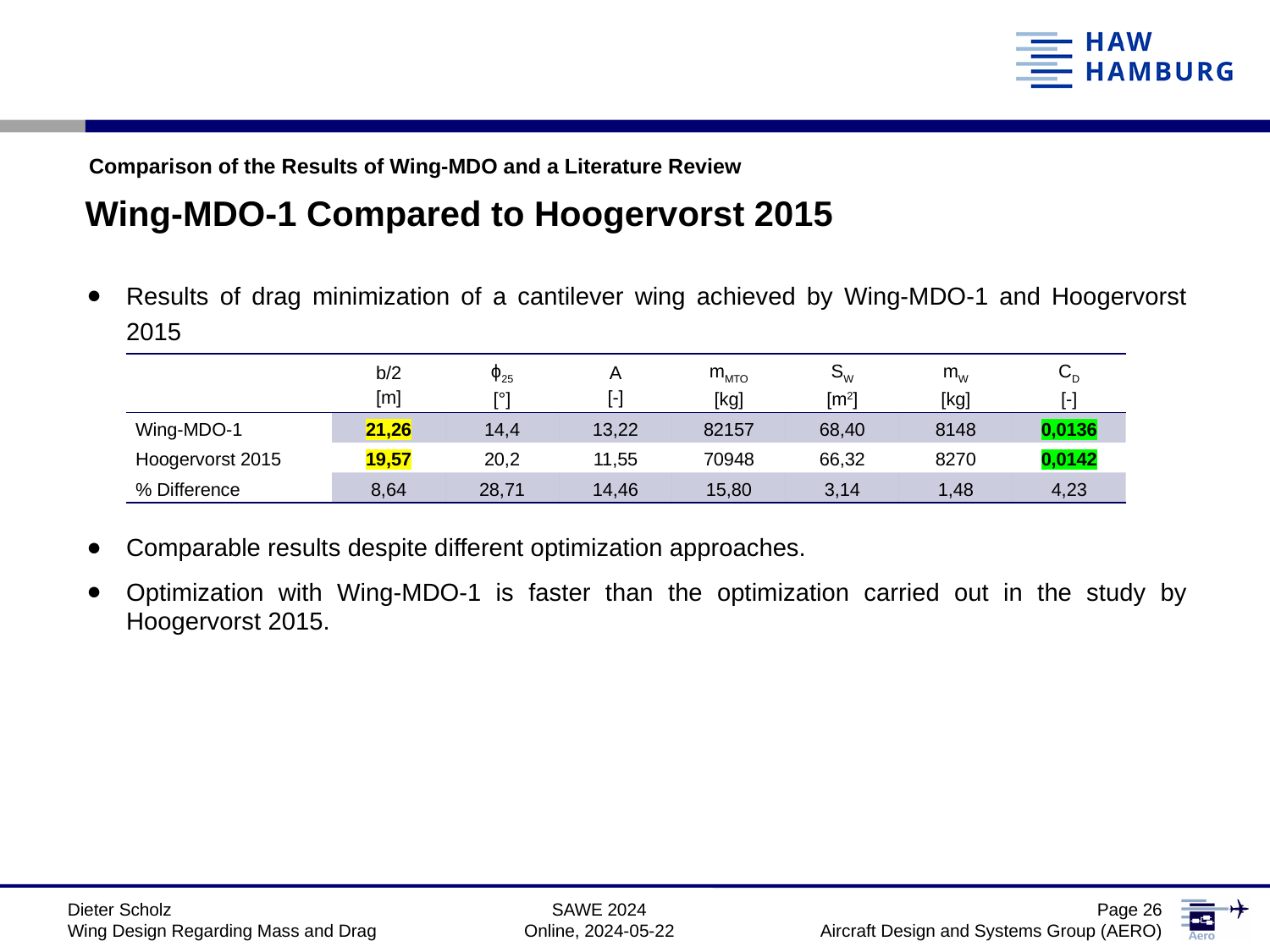

Comparison of the Results of Wing-MDO and a Literature Review
Wing-MDO-1 Compared to Hoogervorst 2015
Results of drag minimization of a cantilever wing achieved by Wing-MDO-1 and Hoogervorst 2015

Comparable results despite different optimization approaches.

Optimization with Wing-MDO-1 is faster than the optimization carried out in the study by Hoogervorst 2015.

|  | b/2 [m] | ϕ25 [°] | A [-] | mMTO [kg] | SW [m2] | mW [kg] | CD [-] |
| --- | --- | --- | --- | --- | --- | --- | --- |
| Wing-MDO-1 | 21,26 | 14,4 | 13,22 | 82157 | 68,40 | 8148 | 0,0136 |
| Hoogervorst 2015 | 19,57 | 20,2 | 11,55 | 70948 | 66,32 | 8270 | 0,0142 |
| % Difference | 8,64 | 28,71 | 14,46 | 15,80 | 3,14 | 1,48 | 4,23 |